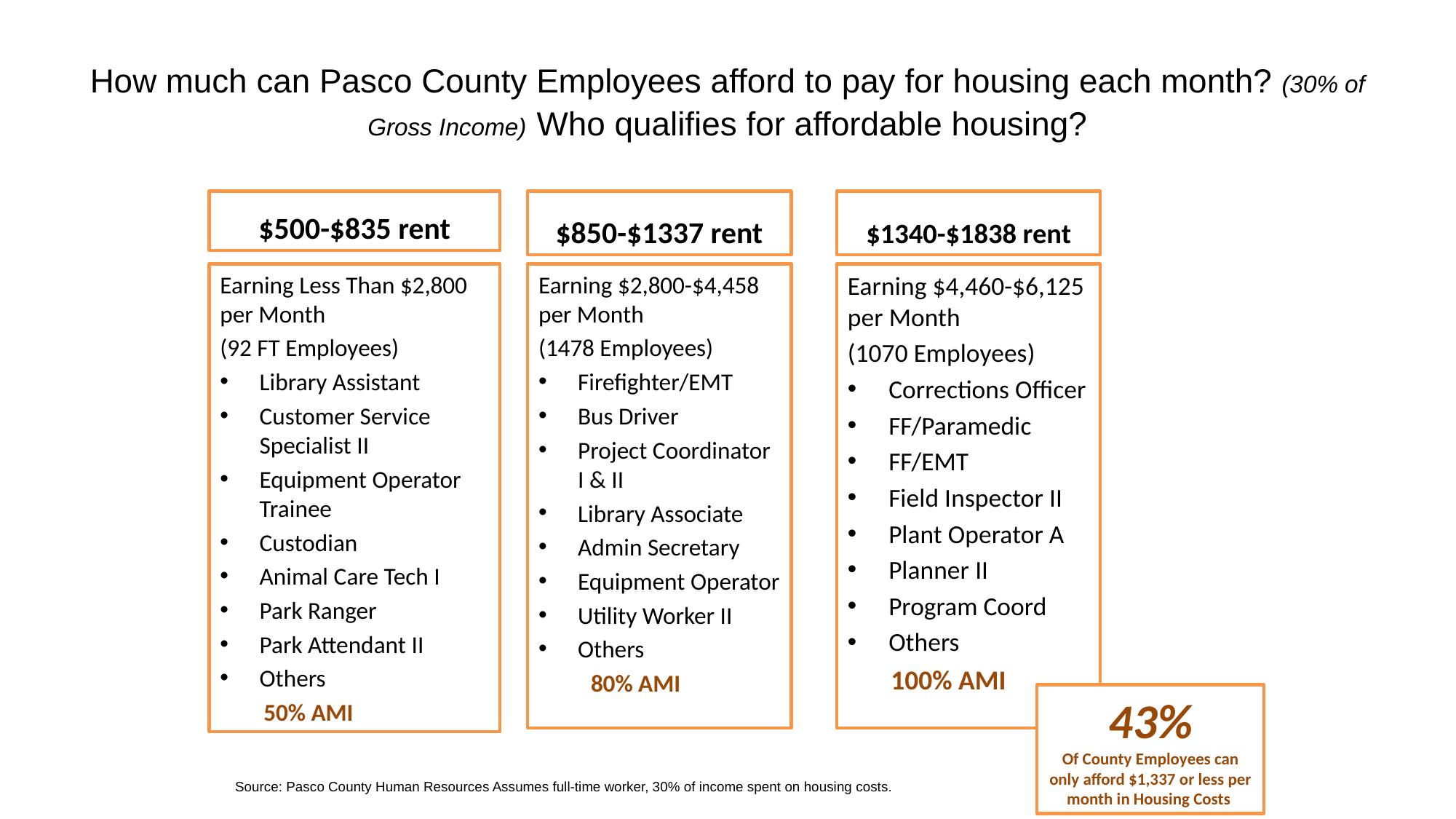

# How much can Pasco County Employees afford to pay for housing each month? (30% of Gross Income) Who qualifies for affordable housing?
$850-$1337 rent
$1340-$1838 rent
$500-$835 rent
Earning $2,800-$4,458 per Month
(1478 Employees)
Firefighter/EMT
Bus Driver
Project Coordinator I & II
Library Associate
Admin Secretary
Equipment Operator
Utility Worker II
Others
80% AMI
Earning $4,460-$6,125 per Month
(1070 Employees)
Corrections Officer
FF/Paramedic
FF/EMT
Field Inspector II
Plant Operator A
Planner II
Program Coord
Others
       100% AMI
Earning Less Than $2,800 per Month
(92 FT Employees)
Library Assistant
Customer Service Specialist II
Equipment Operator Trainee
Custodian
Animal Care Tech I
Park Ranger
Park Attendant II
Others
        50% AMI
43%
Of County Employees can only afford $1,337 or less per month in Housing Costs
Source: Pasco County Human Resources Assumes full-time worker, 30% of income spent on housing costs.